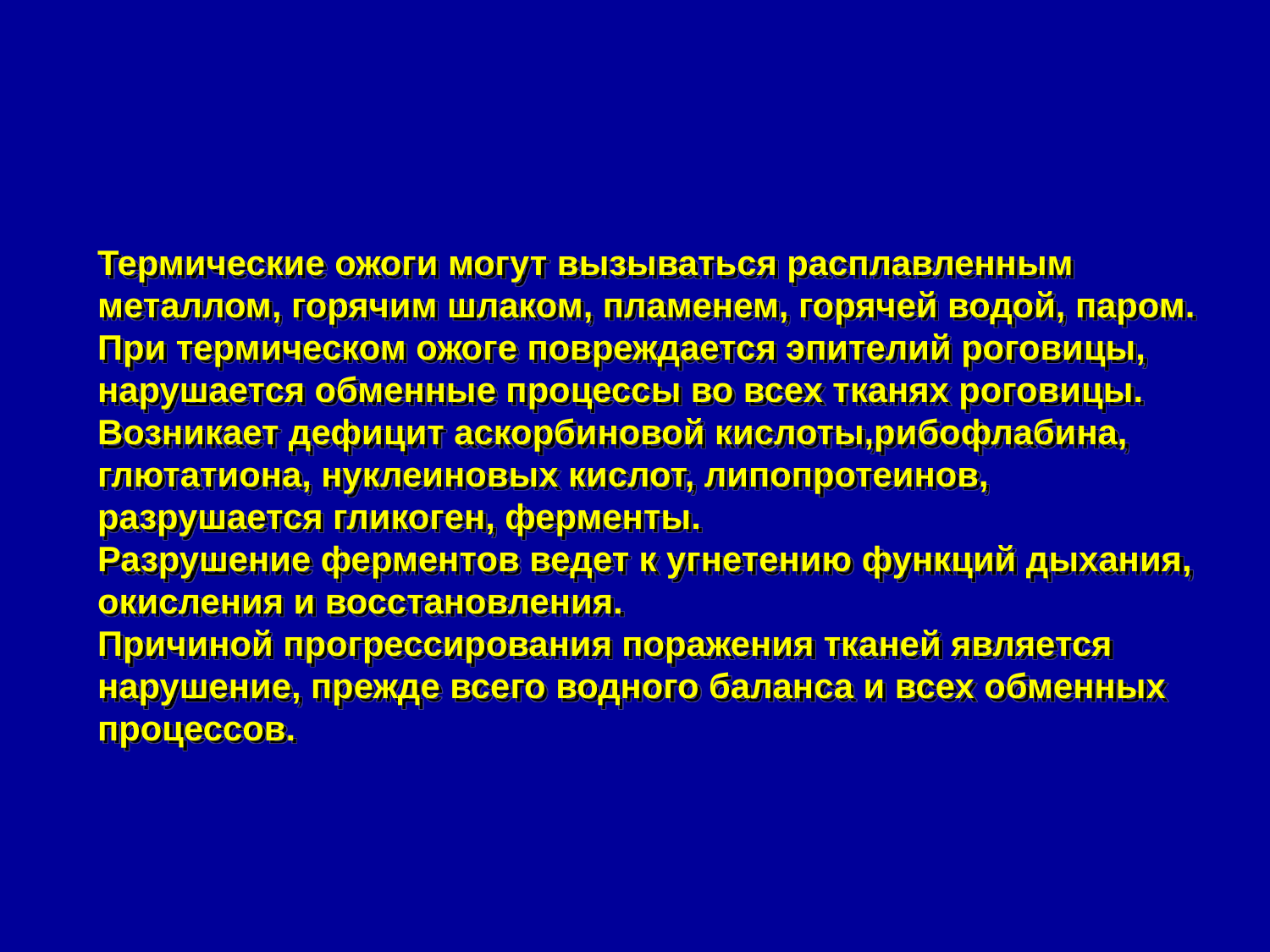

# Термические ожоги могут вызываться расплавленным металлом, горячим шлаком, пламенем, горячей водой, паром. При термическом ожоге повреждается эпителий роговицы, нарушается обменные процессы во всех тканях роговицы. Возникает дефицит аскорбиновой кислоты,рибофлабина, глютатиона, нуклеиновых кислот, липопротеинов, разрушается гликоген, ферменты. Разрушение ферментов ведет к угнетению функций дыхания, окисления и восстановления. Причиной прогрессирования поражения тканей является нарушение, прежде всего водного баланса и всех обменных процессов.